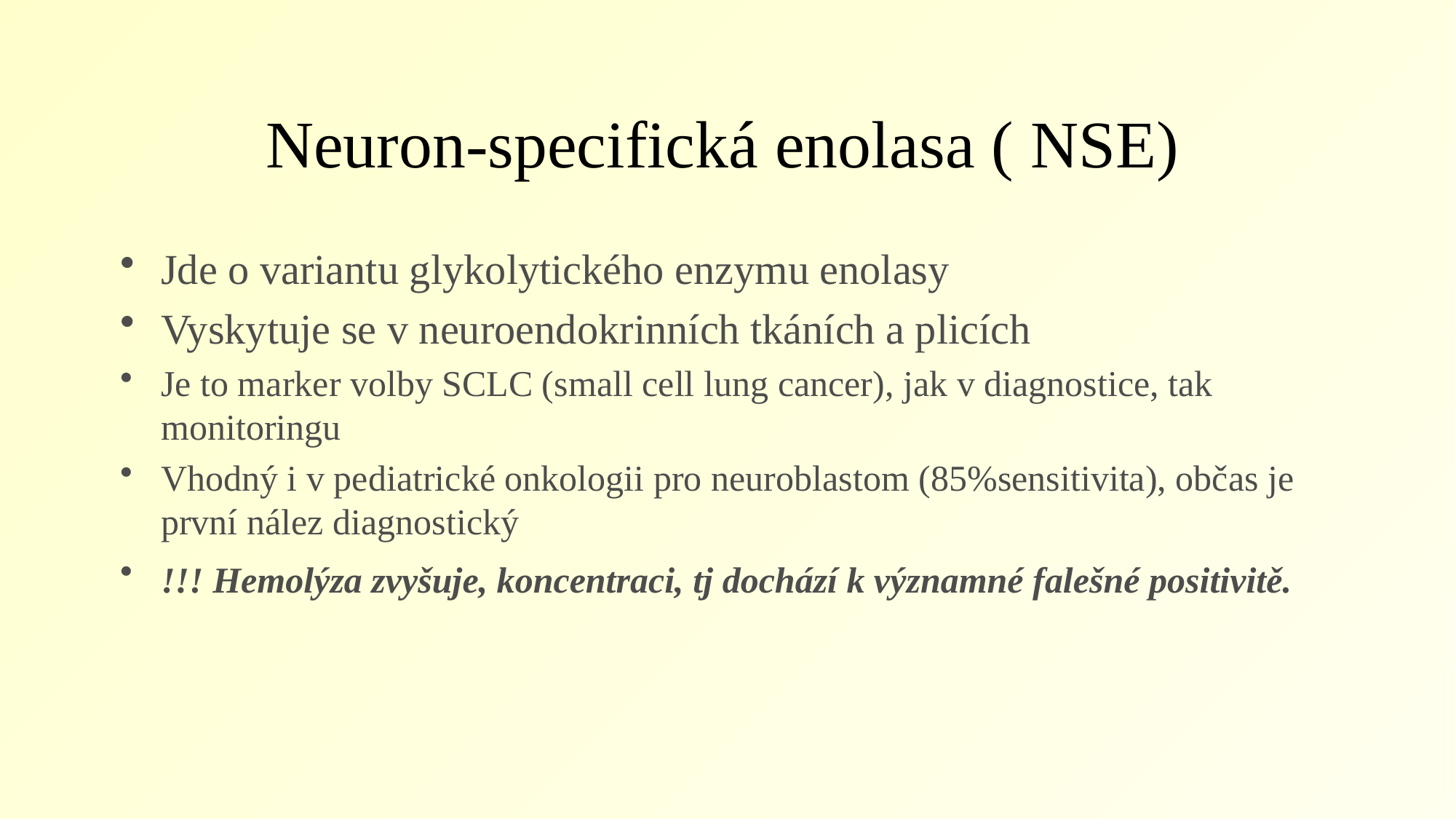

# Neuron-specifická enolasa ( NSE)
Jde o variantu glykolytického enzymu enolasy
Vyskytuje se v neuroendokrinních tkáních a plicích
Je to marker volby SCLC (small cell lung cancer), jak v diagnostice, tak monitoringu
Vhodný i v pediatrické onkologii pro neuroblastom (85%sensitivita), občas je první nález diagnostický
!!! Hemolýza zvyšuje, koncentraci, tj dochází k významné falešné positivitě.